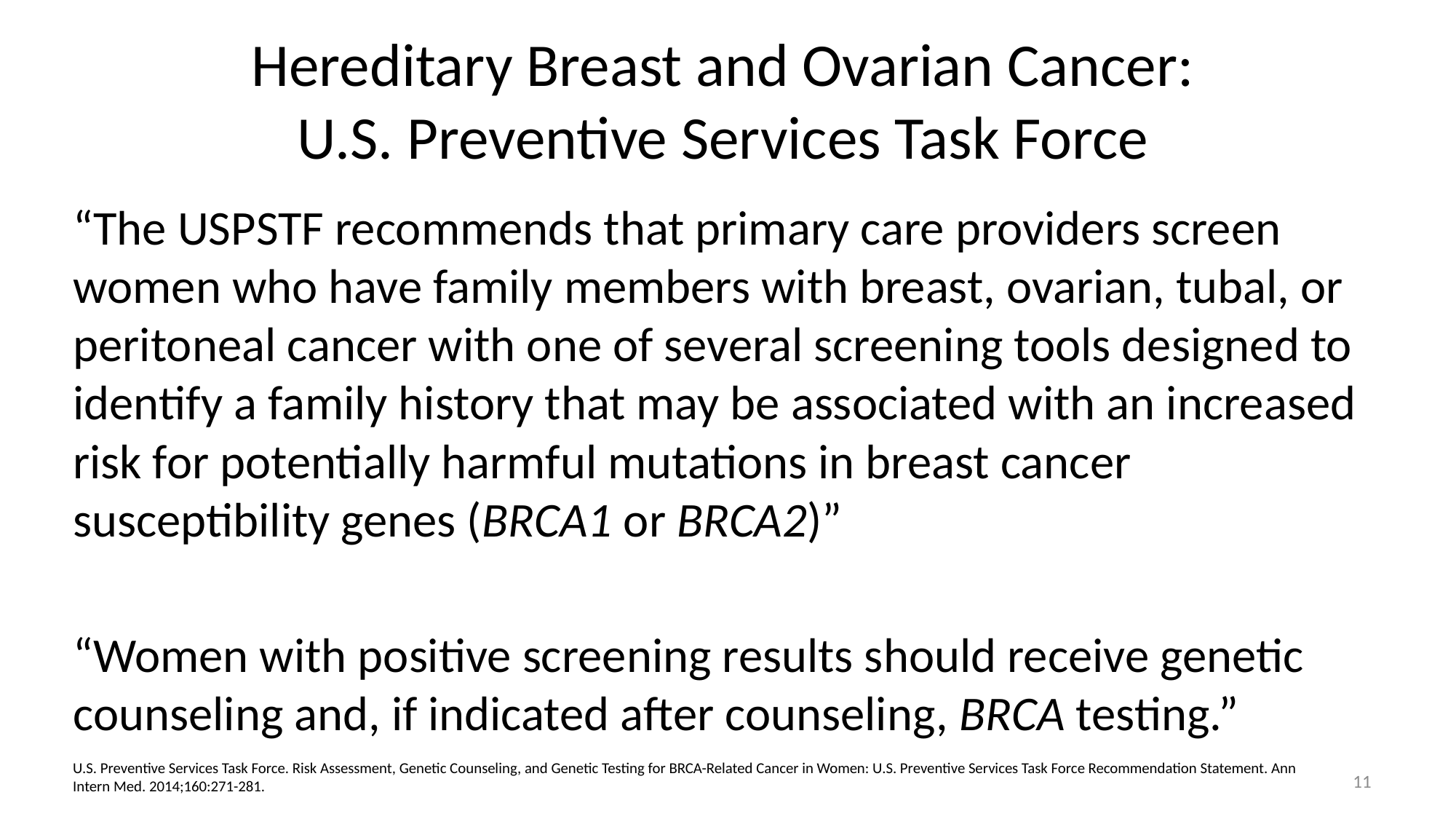

# Hereditary Breast and Ovarian Cancer: U.S. Preventive Services Task Force
“The USPSTF recommends that primary care providers screen women who have family members with breast, ovarian, tubal, or peritoneal cancer with one of several screening tools designed to identify a family history that may be associated with an increased risk for potentially harmful mutations in breast cancer susceptibility genes (BRCA1 or BRCA2)”

“Women with positive screening results should receive genetic counseling and, if indicated after counseling, BRCA testing.”

U.S. Preventive Services Task Force. Risk Assessment, Genetic Counseling, and Genetic Testing for BRCA-Related Cancer in Women: U.S. Preventive Services Task Force Recommendation Statement. Ann Intern Med. 2014;160:271-281.

11